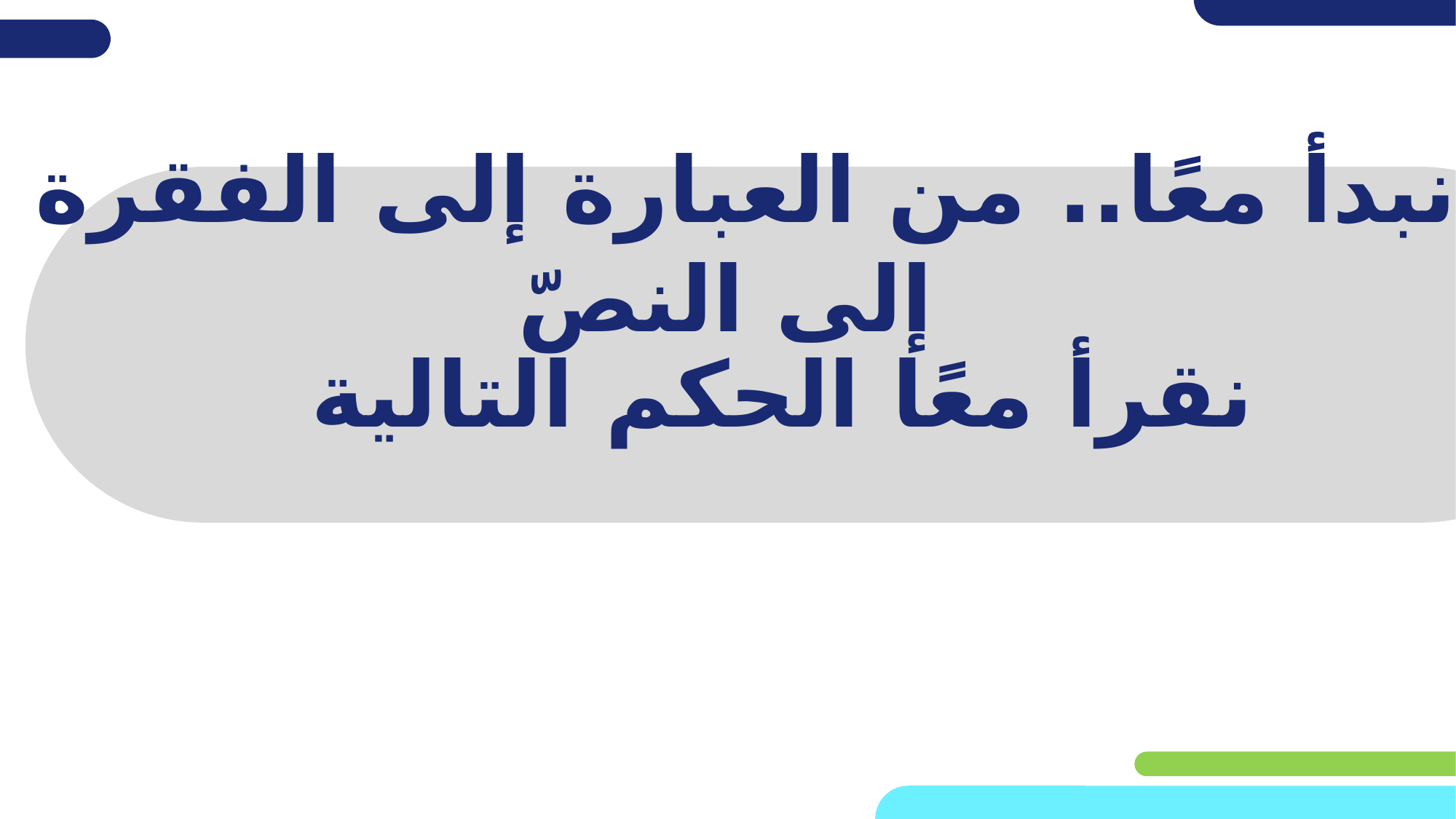

نبدأ معًا.. من العبارة إلى الفقرة إلى النصّ
# نقرأ معًا الحكم التالية